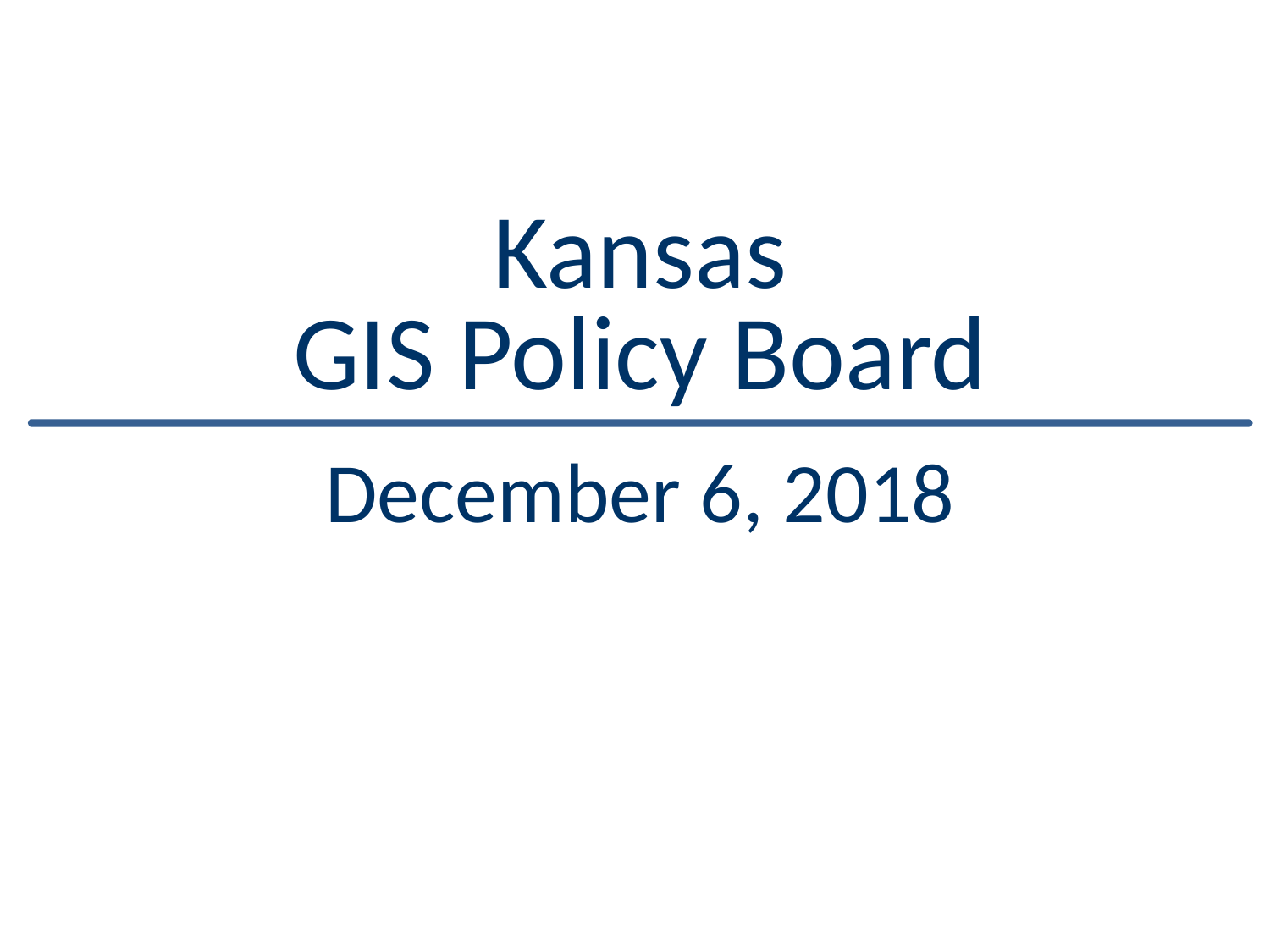

Kansas
GIS Policy Board

December 6, 2018